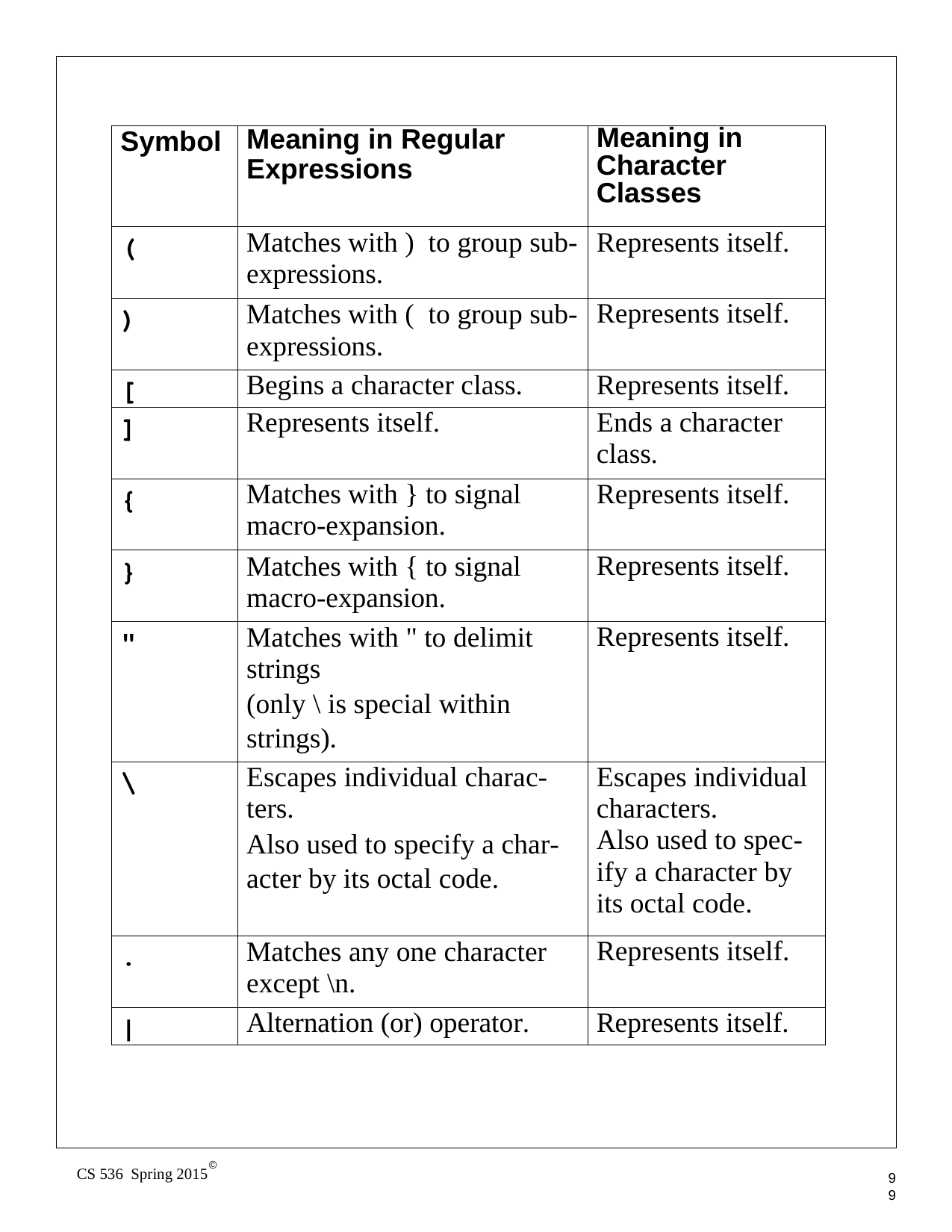

| Symbol | Meaning in Regular Expressions | Meaning in Character Classes |
| --- | --- | --- |
| ( | Matches with ) to group sub- expressions. | Represents itself. |
| ) | Matches with ( to group sub- expressions. | Represents itself. |
| [ | Begins a character class. | Represents itself. |
| ] | Represents itself. | Ends a character class. |
| { | Matches with } to signal macro-expansion. | Represents itself. |
| } | Matches with { to signal macro-expansion. | Represents itself. |
| " | Matches with " to delimit strings (only \ is special within strings). | Represents itself. |
| \ | Escapes individual charac- ters. Also used to specify a char- acter by its octal code. | Escapes individual characters. Also used to spec- ify a character by its octal code. |
| . | Matches any one character except \n. | Represents itself. |
| | | Alternation (or) operator. | Represents itself. |
©
CS 536  Spring 2015
99